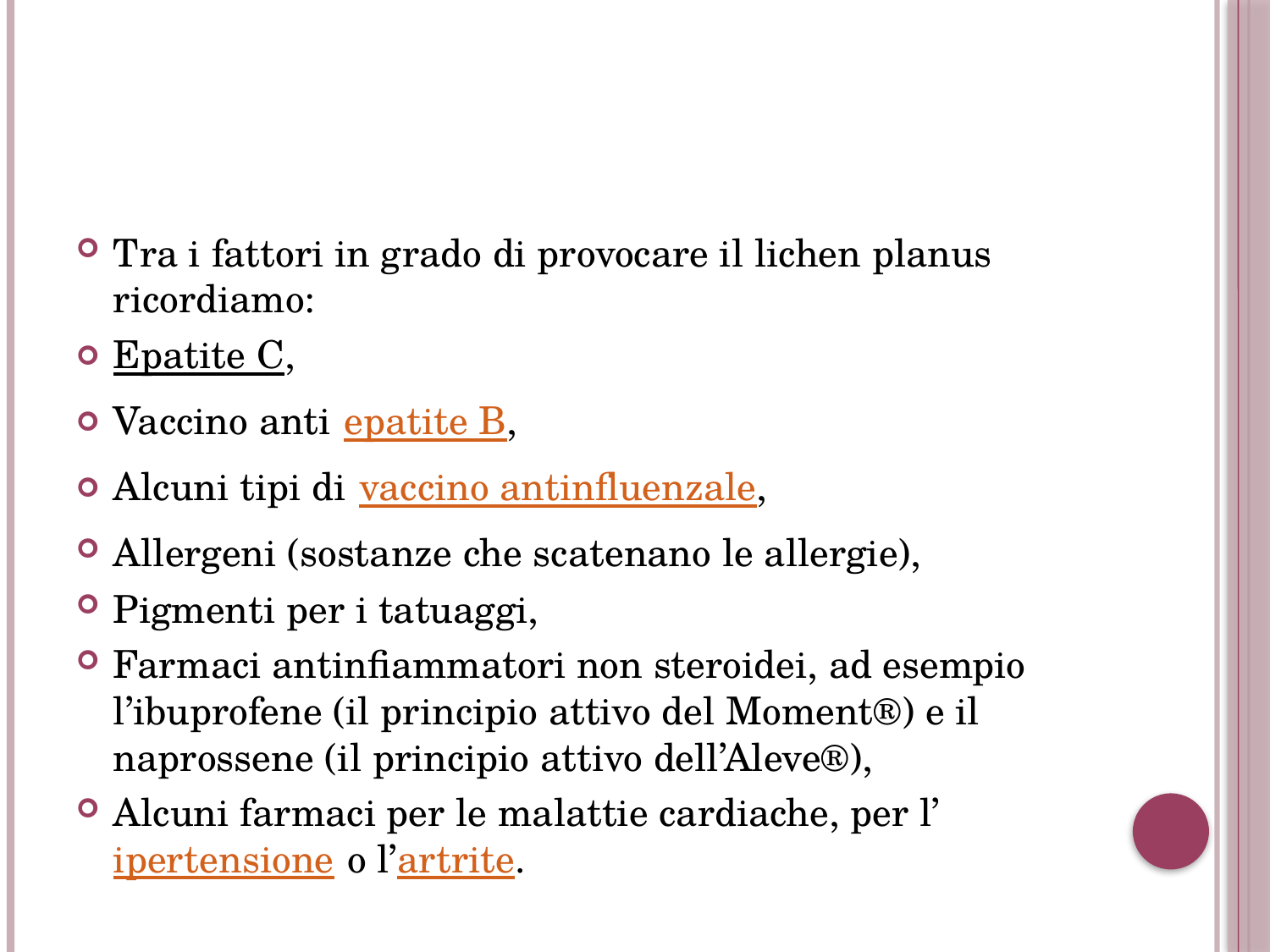

Tra i fattori in grado di provocare il lichen planus ricordiamo:
Epatite C,
Vaccino anti epatite B,
Alcuni tipi di vaccino antinfluenzale,
Allergeni (sostanze che scatenano le allergie),
Pigmenti per i tatuaggi,
Farmaci antinfiammatori non steroidei, ad esempio l’ibuprofene (il principio attivo del Moment®) e il naprossene (il principio attivo dell’Aleve®),
Alcuni farmaci per le malattie cardiache, per l’ipertensione o l’artrite.